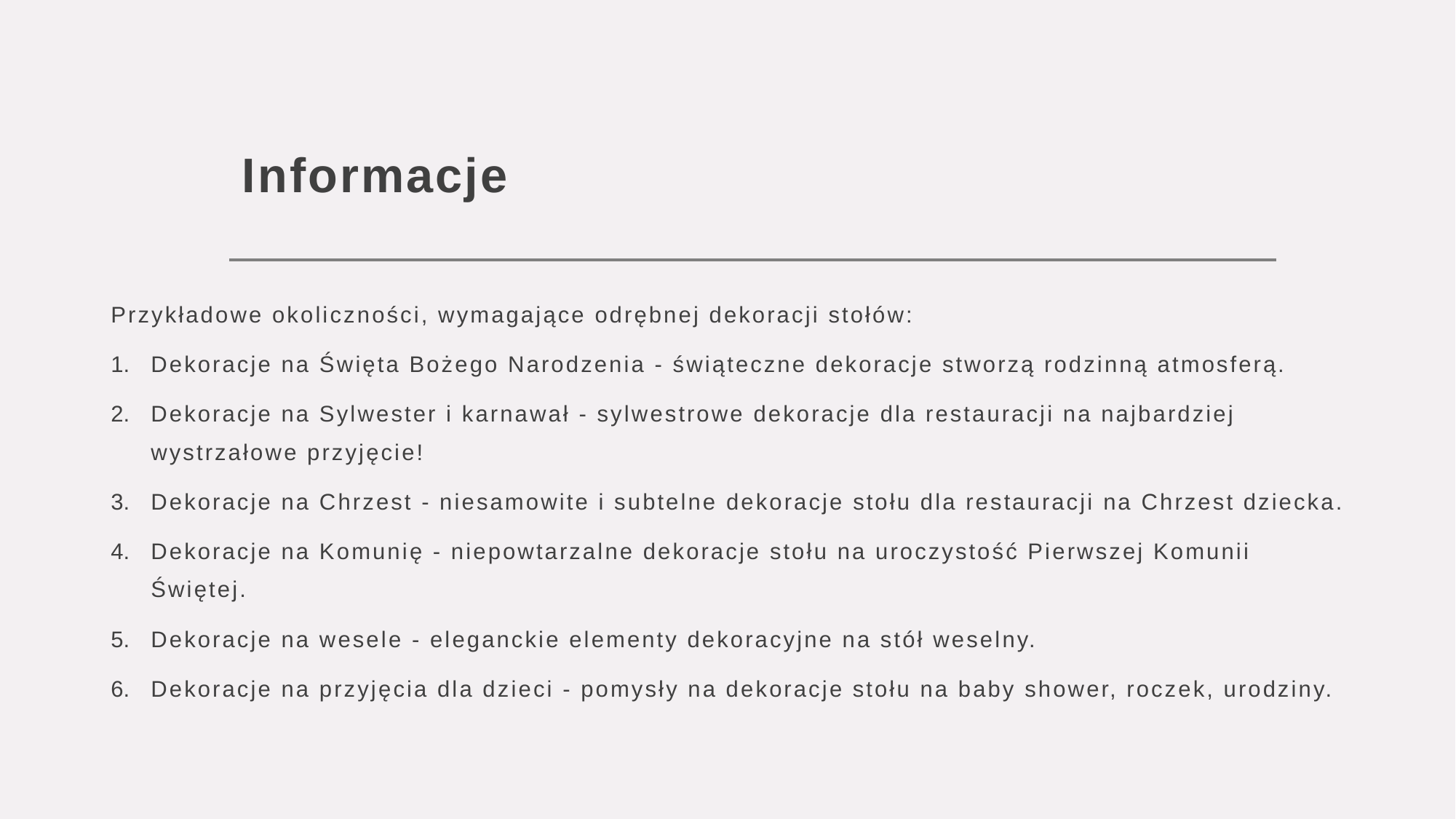

# Informacje
Przykładowe okoliczności, wymagające odrębnej dekoracji stołów:
Dekoracje na Święta Bożego Narodzenia - świąteczne dekoracje stworzą rodzinną atmosferą.
Dekoracje na Sylwester i karnawał - sylwestrowe dekoracje dla restauracji na najbardziej wystrzałowe przyjęcie!
Dekoracje na Chrzest - niesamowite i subtelne dekoracje stołu dla restauracji na Chrzest dziecka.
Dekoracje na Komunię - niepowtarzalne dekoracje stołu na uroczystość Pierwszej Komunii Świętej.
Dekoracje na wesele - eleganckie elementy dekoracyjne na stół weselny.
Dekoracje na przyjęcia dla dzieci - pomysły na dekoracje stołu na baby shower, roczek, urodziny.